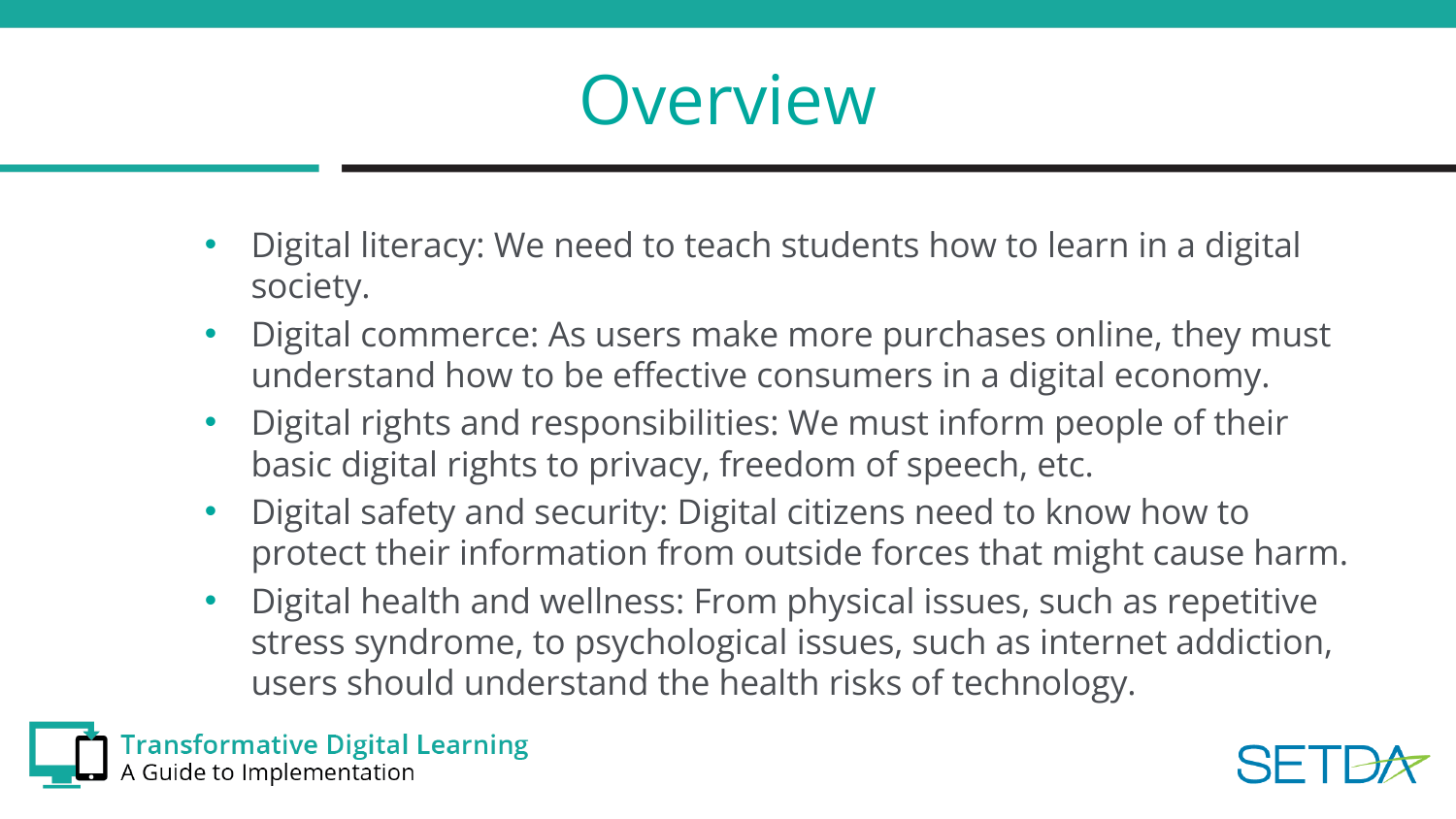

# Overview
Digital literacy: We need to teach students how to learn in a digital society.
Digital commerce: As users make more purchases online, they must understand how to be effective consumers in a digital economy.
Digital rights and responsibilities: We must inform people of their basic digital rights to privacy, freedom of speech, etc.
Digital safety and security: Digital citizens need to know how to protect their information from outside forces that might cause harm.
Digital health and wellness: From physical issues, such as repetitive stress syndrome, to psychological issues, such as internet addiction, users should understand the health risks of technology.